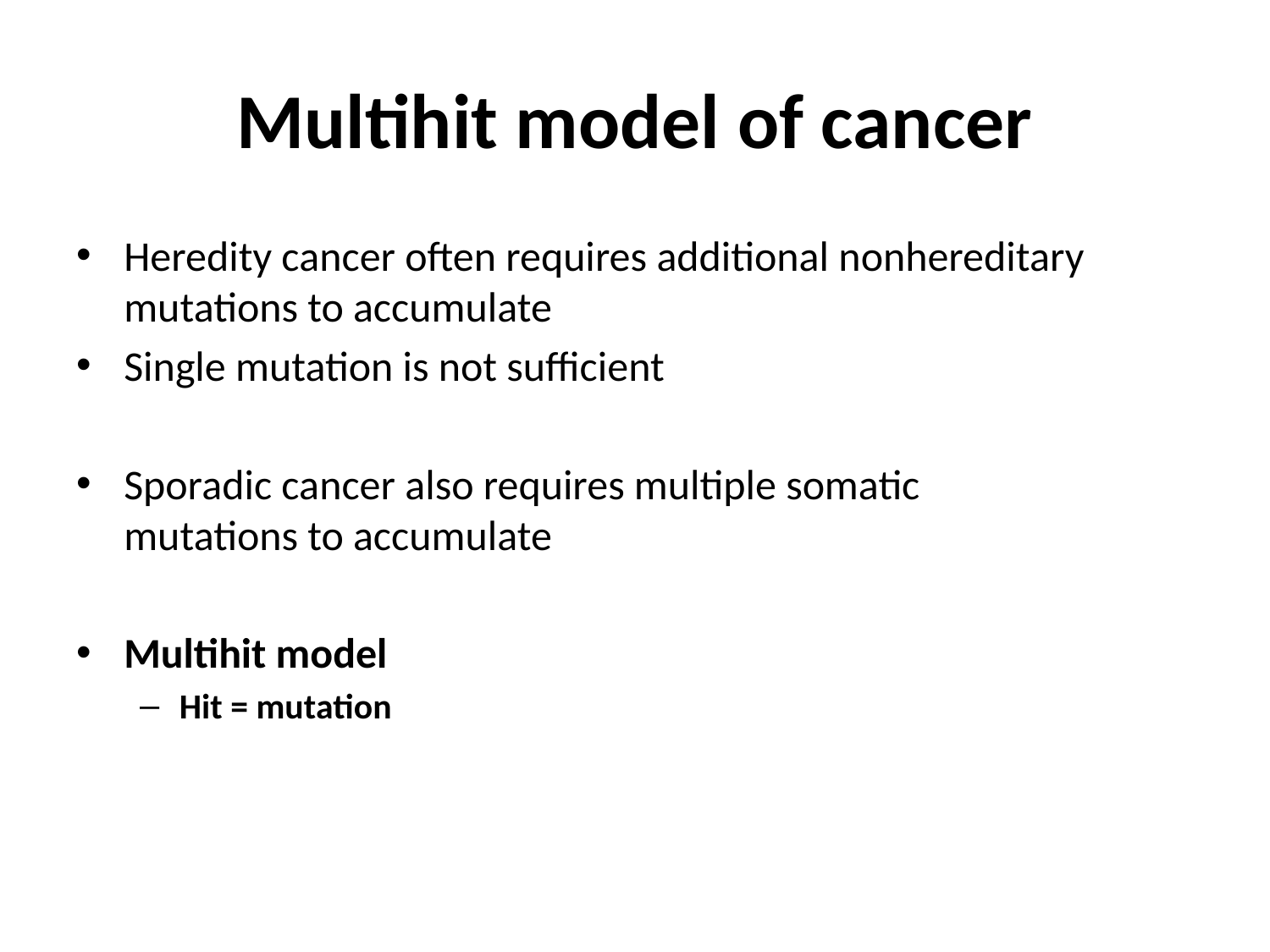

# Multihit model of cancer
Heredity cancer often requires additional nonhereditary mutations to accumulate
Single mutation is not sufficient

Sporadic cancer also requires multiple somatic mutations to accumulate

Multihit model
Hit = mutation